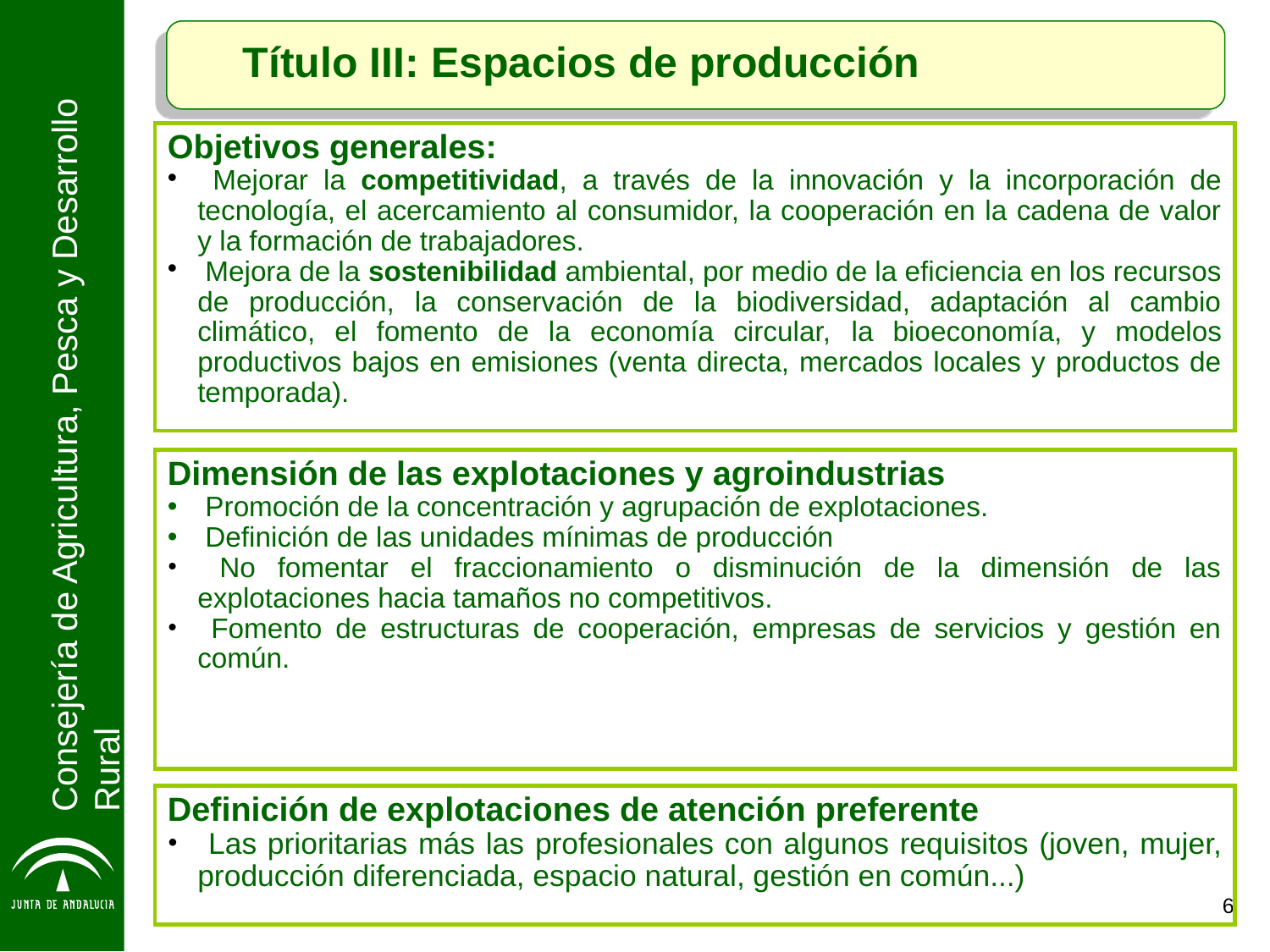

Título III: Espacios de producción
Objetivos generales:
 Mejorar la competitividad, a través de la innovación y la incorporación de tecnología, el acercamiento al consumidor, la cooperación en la cadena de valor y la formación de trabajadores.
 Mejora de la sostenibilidad ambiental, por medio de la eficiencia en los recursos de producción, la conservación de la biodiversidad, adaptación al cambio climático, el fomento de la economía circular, la bioeconomía, y modelos productivos bajos en emisiones (venta directa, mercados locales y productos de temporada).
Dimensión de las explotaciones y agroindustrias
 Promoción de la concentración y agrupación de explotaciones.
 Definición de las unidades mínimas de producción
 No fomentar el fraccionamiento o disminución de la dimensión de las explotaciones hacia tamaños no competitivos.
 Fomento de estructuras de cooperación, empresas de servicios y gestión en común.
Definición de explotaciones de atención preferente
 Las prioritarias más las profesionales con algunos requisitos (joven, mujer, producción diferenciada, espacio natural, gestión en común...)
6